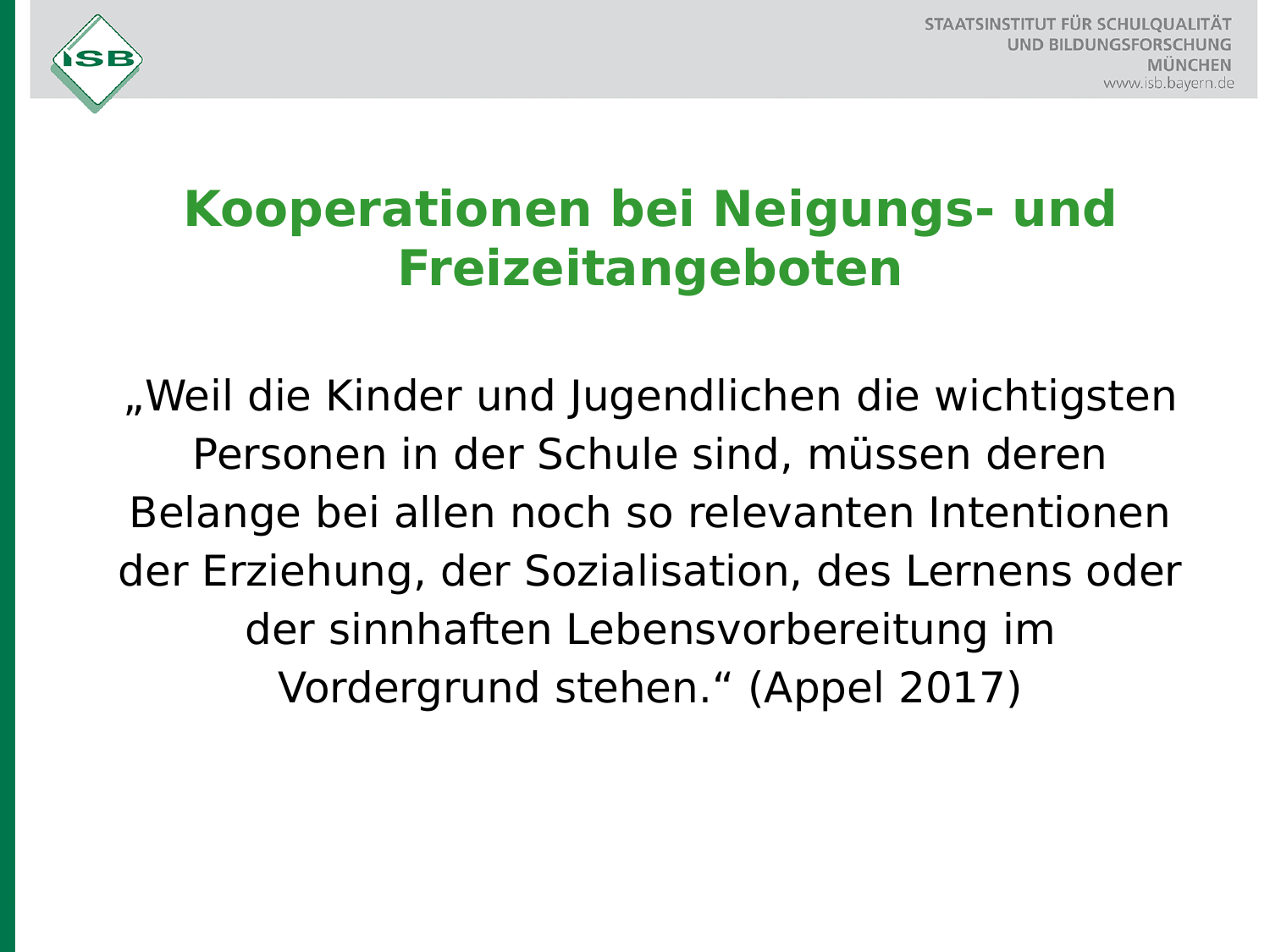

# Kooperationen bei Neigungs- und Freizeitangeboten
„Weil die Kinder und Jugendlichen die wichtigsten Personen in der Schule sind, müssen deren Belange bei allen noch so relevanten Intentionen der Erziehung, der Sozialisation, des Lernens oder der sinnhaften Lebensvorbereitung im Vordergrund stehen.“ (Appel 2017)